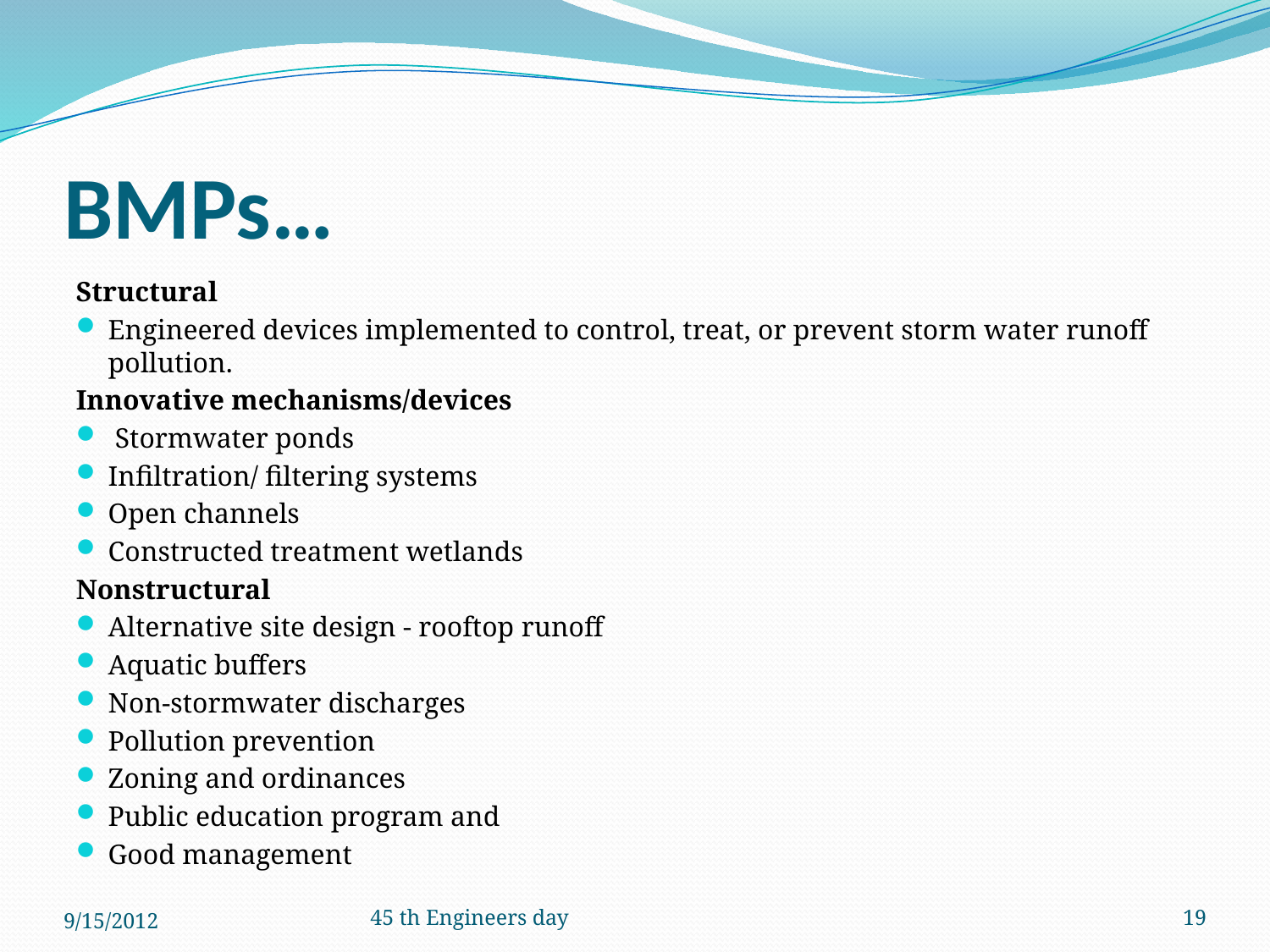

# BMPs…
Structural
Engineered devices implemented to control, treat, or prevent storm water runoff pollution.
Innovative mechanisms/devices
 Stormwater ponds
Infiltration/ filtering systems
Open channels
Constructed treatment wetlands
Nonstructural
Alternative site design - rooftop runoff
Aquatic buffers
Non-stormwater discharges
Pollution prevention
Zoning and ordinances
Public education program and
Good management
9/15/2012
45 th Engineers day
19